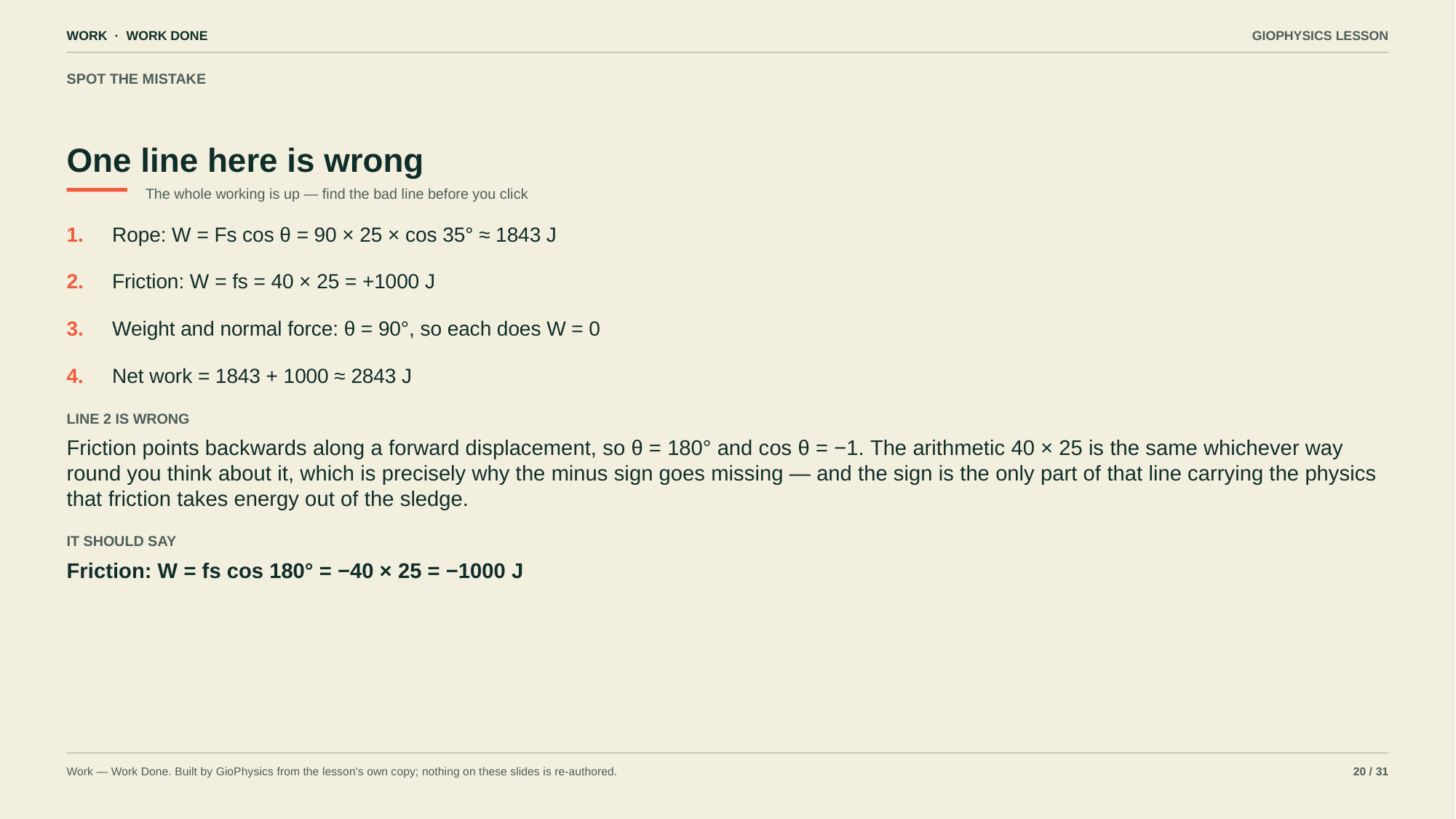

WORK  ·  WORK DONE
GIOPHYSICS LESSON

SPOT THE MISTAKE
One line here is wrong
The whole working is up — find the bad line before you click

1.
Rope: W = Fs cos θ = 90 × 25 × cos 35° ≈ 1843 J
2.
Friction: W = fs = 40 × 25 = +1000 J
3.
Weight and normal force: θ = 90°, so each does W = 0
4.
Net work = 1843 + 1000 ≈ 2843 J
LINE 2 IS WRONG
Friction points backwards along a forward displacement, so θ = 180° and cos θ = −1. The arithmetic 40 × 25 is the same whichever way round you think about it, which is precisely why the minus sign goes missing — and the sign is the only part of that line carrying the physics that friction takes energy out of the sledge.
IT SHOULD SAY
Friction: W = fs cos 180° = −40 × 25 = −1000 J

Work — Work Done. Built by GioPhysics from the lesson's own copy; nothing on these slides is re-authored.
20 / 31